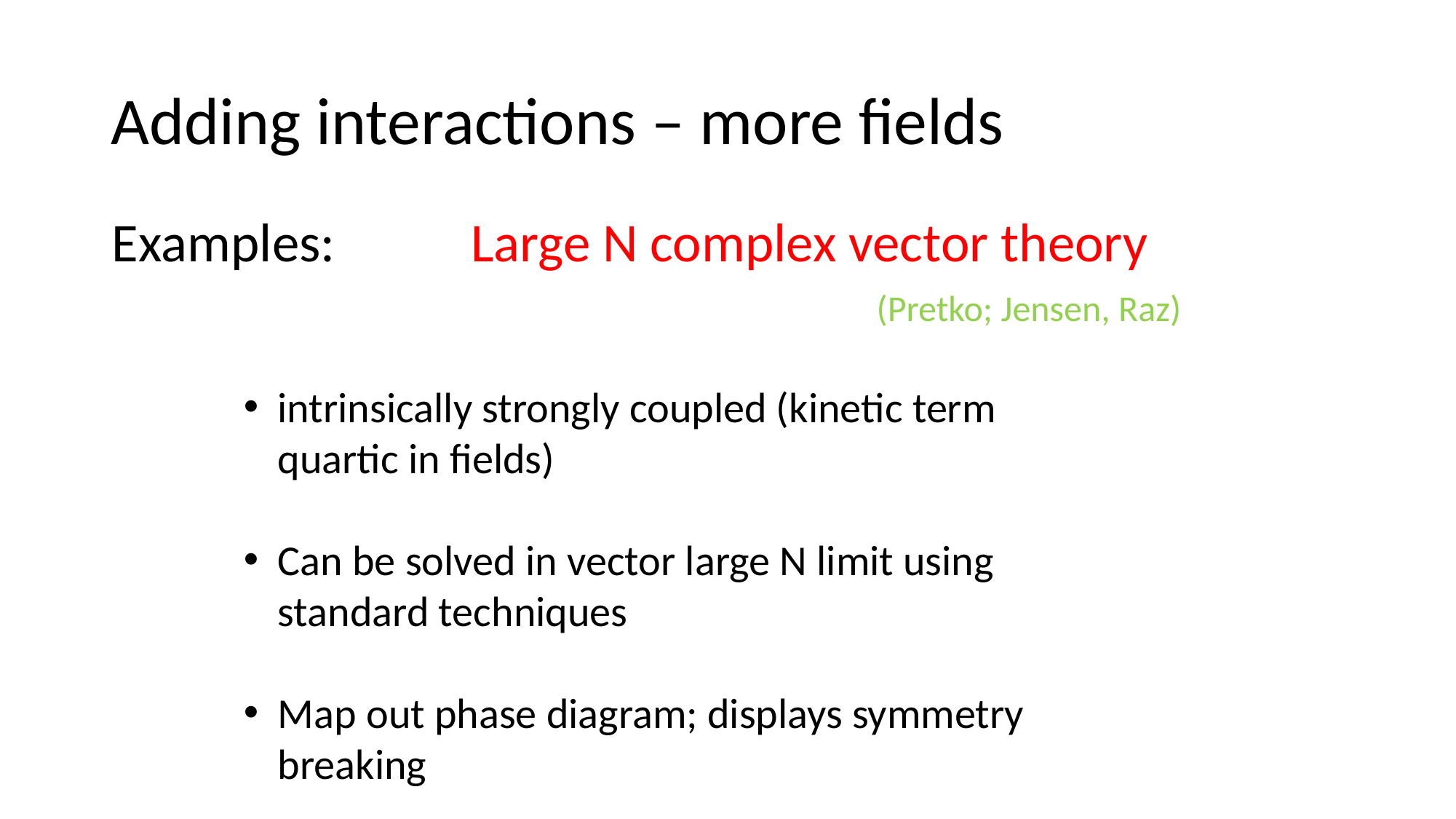

# Adding interactions – more fields
Examples:
Large N complex vector theory
(Pretko; Jensen, Raz)
intrinsically strongly coupled (kinetic term quartic in fields)

Can be solved in vector large N limit using standard techniques

Map out phase diagram; displays symmetry breaking